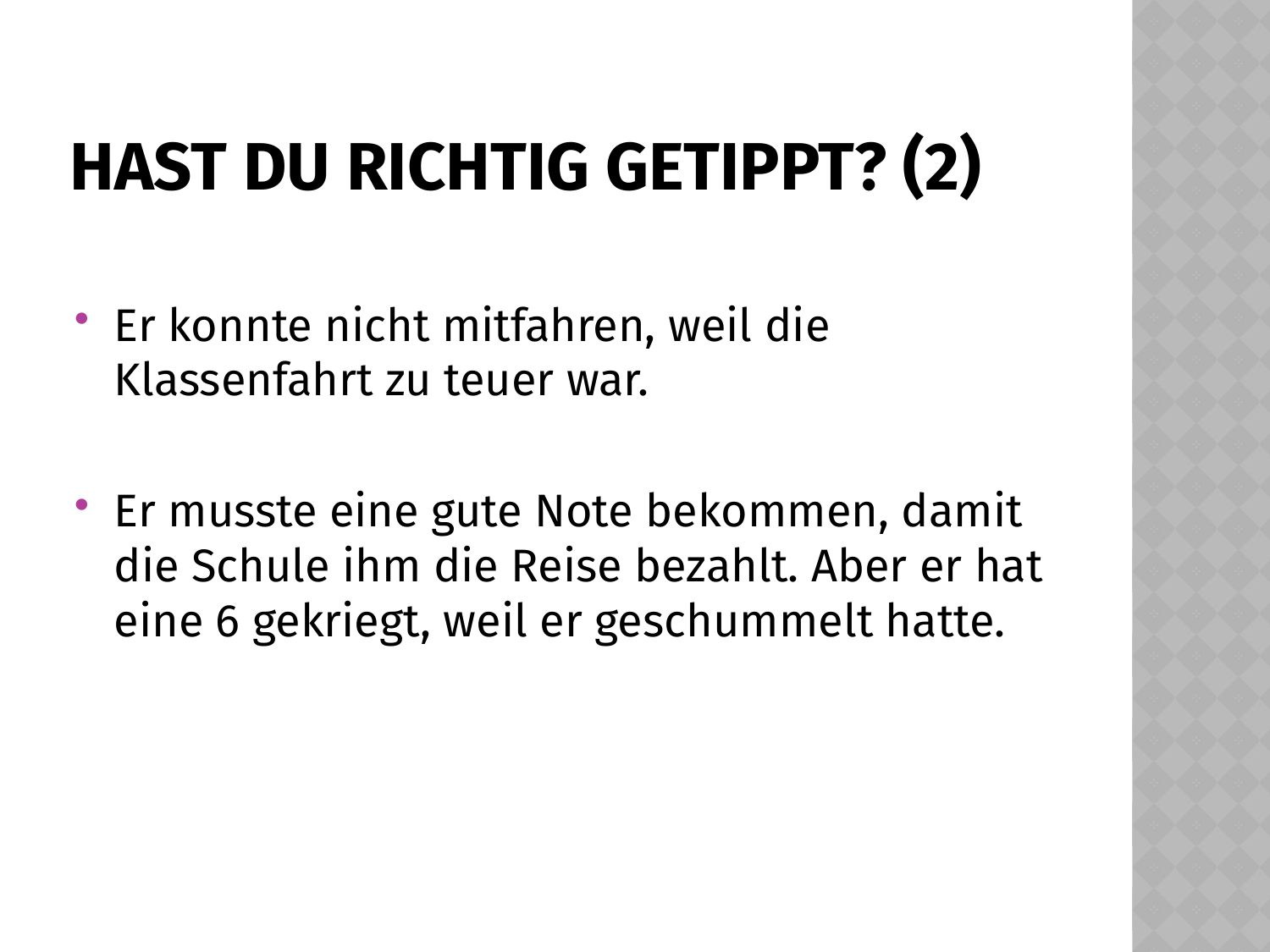

# Hast du richtig getippt? (2)

Er konnte nicht mitfahren, weil die Klassenfahrt zu teuer war.

Er musste eine gute Note bekommen, damit die Schule ihm die Reise bezahlt. Aber er hat eine 6 gekriegt, weil er geschummelt hatte.